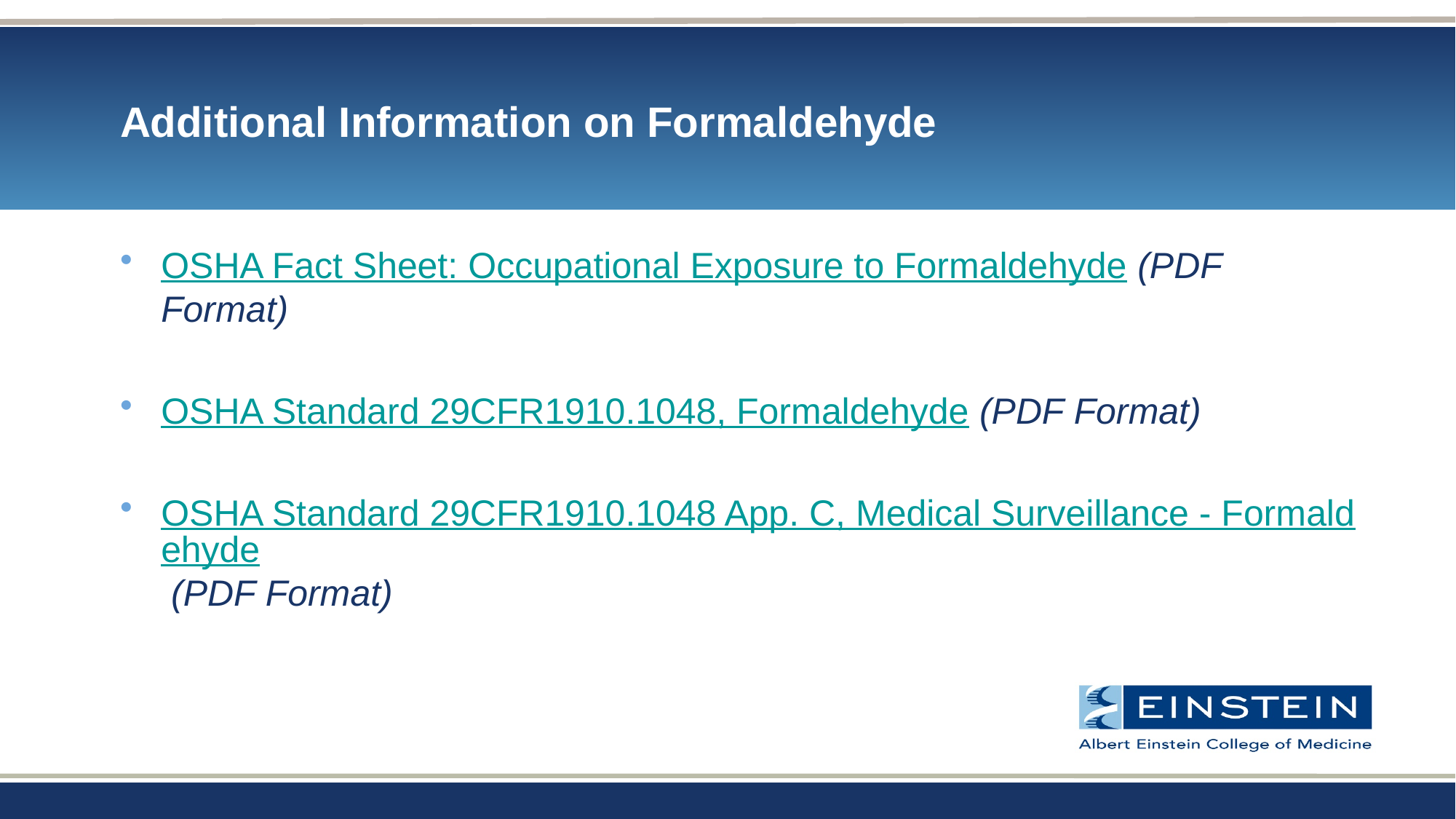

# Additional Information on Formaldehyde
OSHA Fact Sheet: Occupational Exposure to Formaldehyde (PDF Format)

OSHA Standard 29CFR1910.1048, Formaldehyde (PDF Format)

OSHA Standard 29CFR1910.1048 App. C, Medical Surveillance - Formaldehyde (PDF Format)